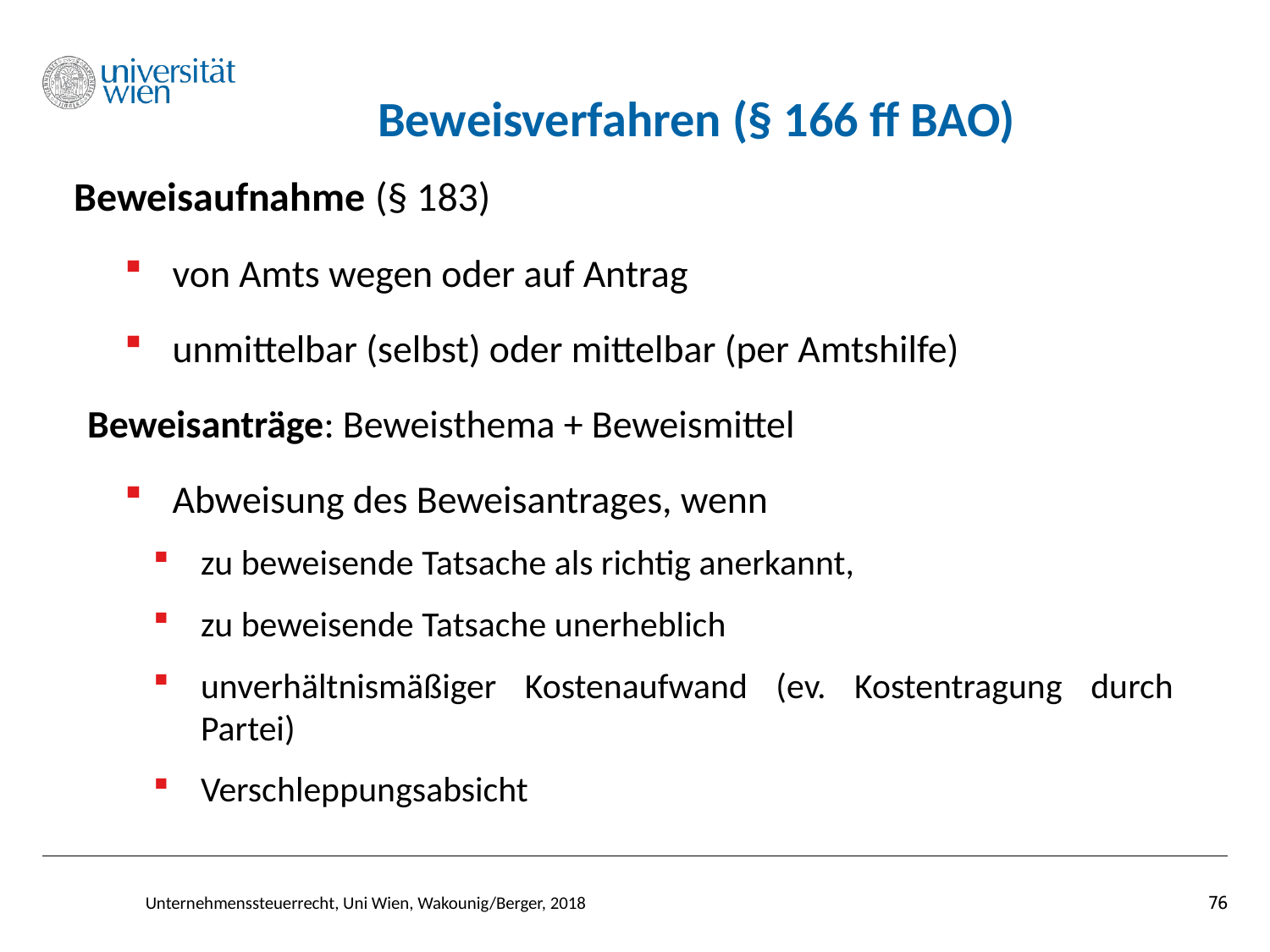

# Beweisverfahren (§ 166 ff BAO)
Beweisaufnahme (§ 183)
von Amts wegen oder auf Antrag
unmittelbar (selbst) oder mittelbar (per Amtshilfe)
Beweisanträge: Beweisthema + Beweismittel
Abweisung des Beweisantrages, wenn
zu beweisende Tatsache als richtig anerkannt,
zu beweisende Tatsache unerheblich
unverhältnismäßiger Kostenaufwand (ev. Kostentragung durch Partei)
Verschleppungsabsicht
76
Unternehmenssteuerrecht, Uni Wien, Wakounig/Berger, 2018